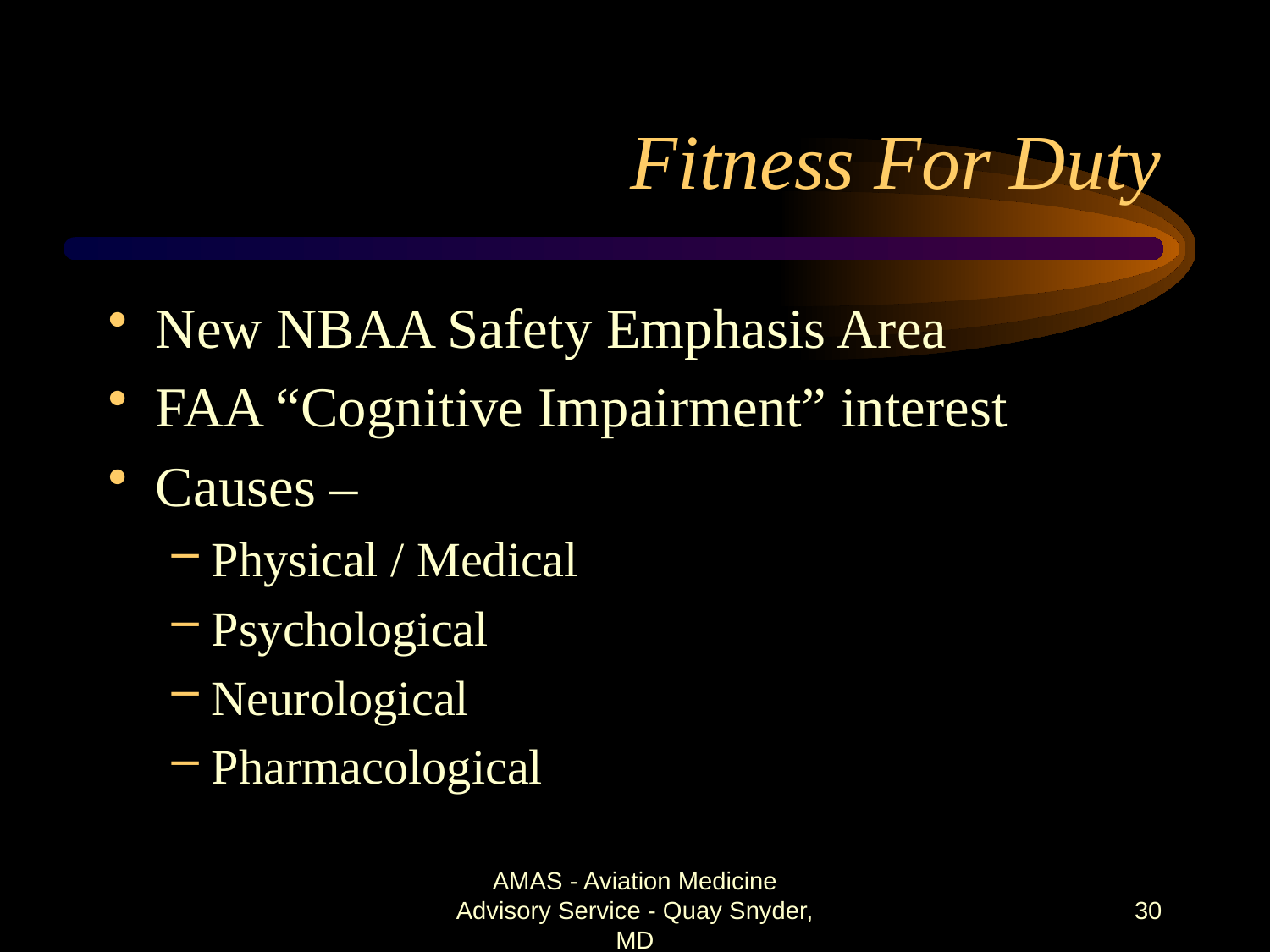

# Fitness For Duty
New NBAA Safety Emphasis Area
FAA “Cognitive Impairment” interest
Causes –
Physical / Medical
Psychological
Neurological
Pharmacological
AMAS - Aviation Medicine Advisory Service - Quay Snyder, MD
30